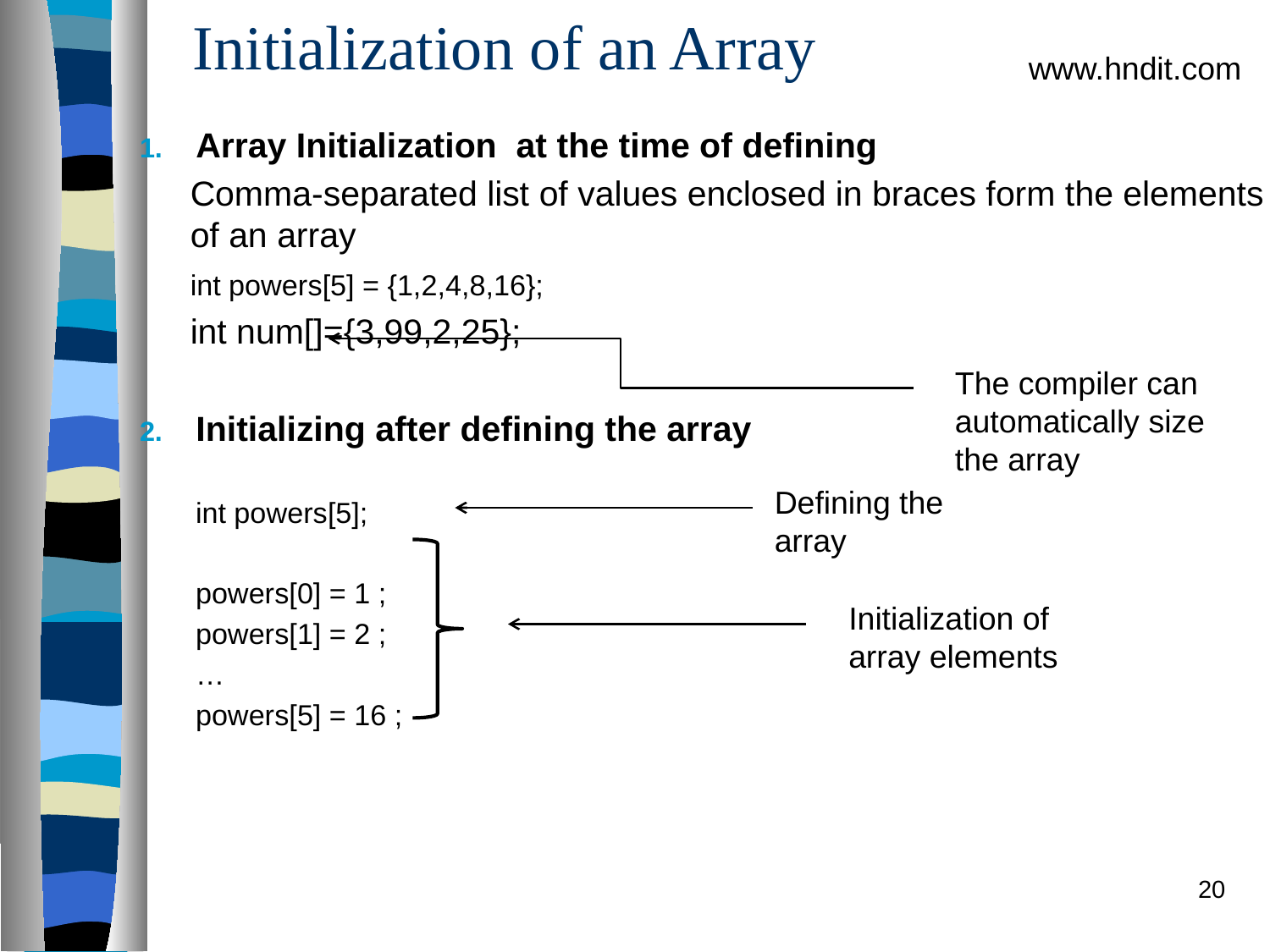

# Initialization of an Array
www.hndit.com
Array Initialization  at the time of defining
	Comma-separated list of values enclosed in braces form the elements of an array
		int powers[5] = {1,2,4,8,16};
		int num[]={3,99,2,25};

Initializing after defining the array

int powers[5];

powers[0] = 1 ;
powers[1] = 2 ;
…
powers[5] = 16 ;

The compiler can automatically size the array
Defining the array

Initialization of  array elements
20